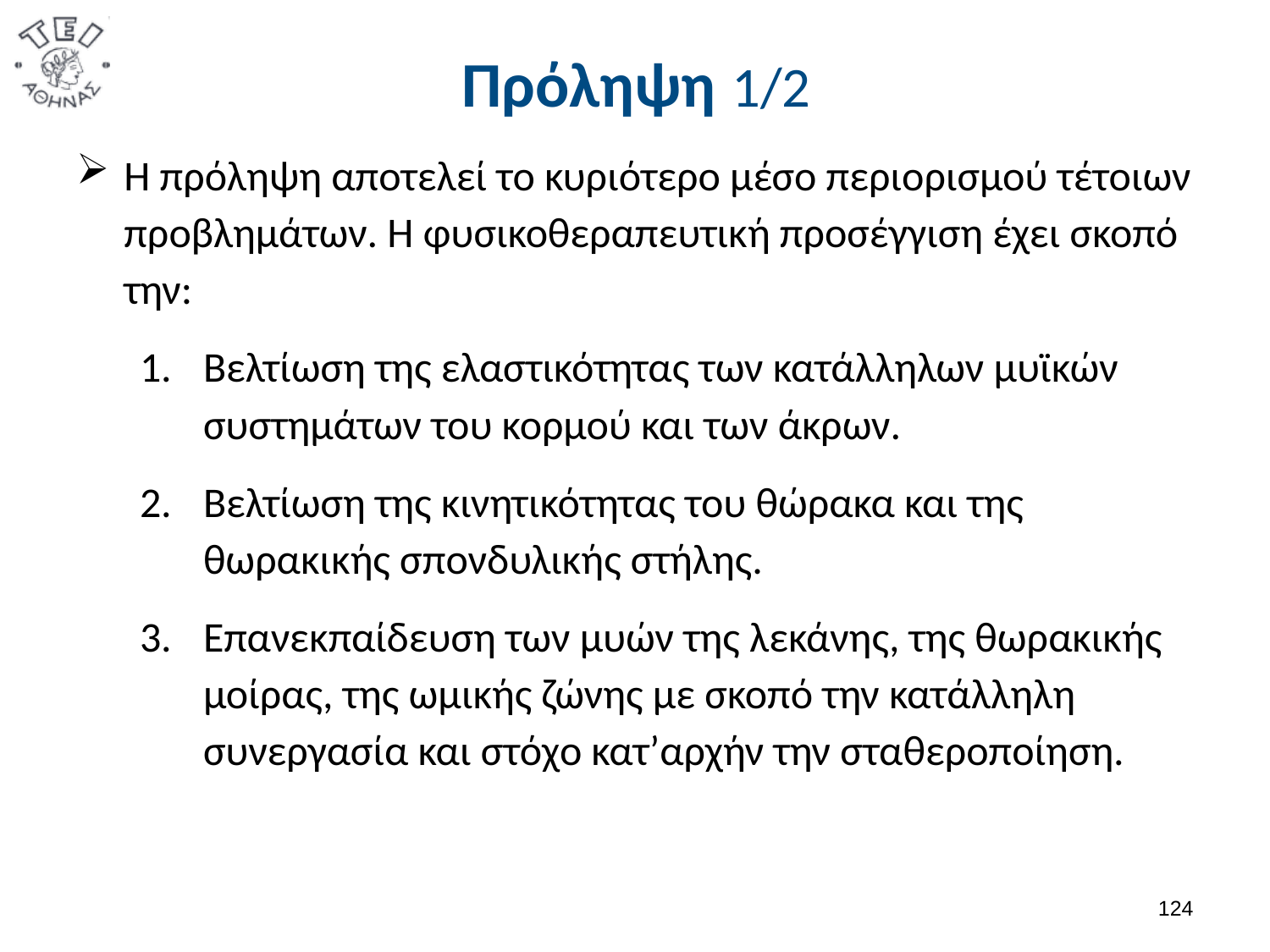

# Πρόληψη 1/2
Η πρόληψη αποτελεί το κυριότερο μέσο περιορισμού τέτοιων προβλημάτων. Η φυσικοθεραπευτική προσέγγιση έχει σκοπό την:
Βελτίωση της ελαστικότητας των κατάλληλων μυϊκών συστημάτων του κορμού και των άκρων.
Βελτίωση της κινητικότητας του θώρακα και της θωρακικής σπονδυλικής στήλης.
Επανεκπαίδευση των μυών της λεκάνης, της θωρακικής μοίρας, της ωμικής ζώνης με σκοπό την κατάλληλη συνεργασία και στόχο κατ’αρχήν την σταθεροποίηση.

124